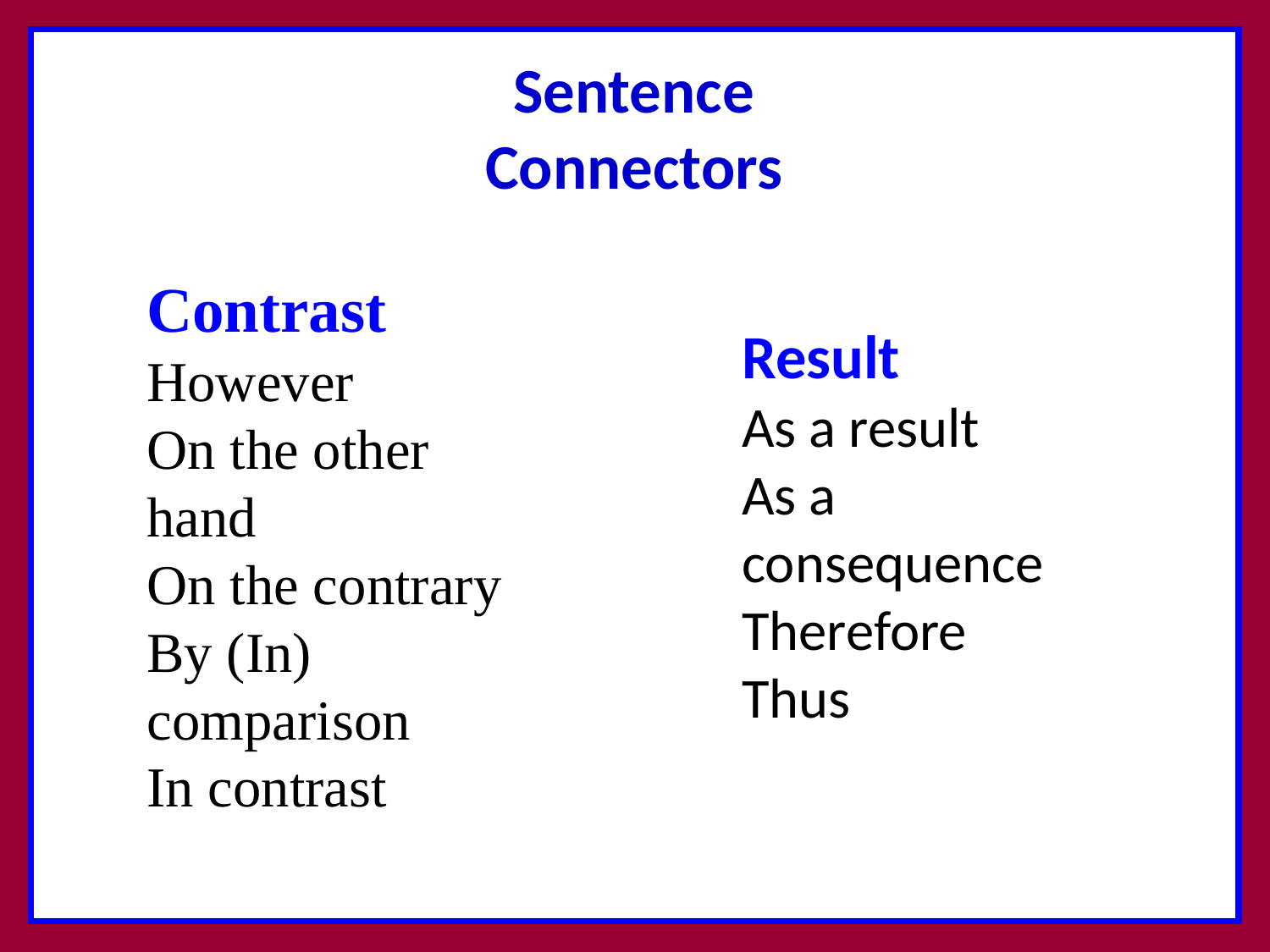

Sentence Connectors

Contrast
However
On the other hand
On the contrary
By (In) comparison
In contrast
Result
As a result
As a consequence
Therefore
Thus